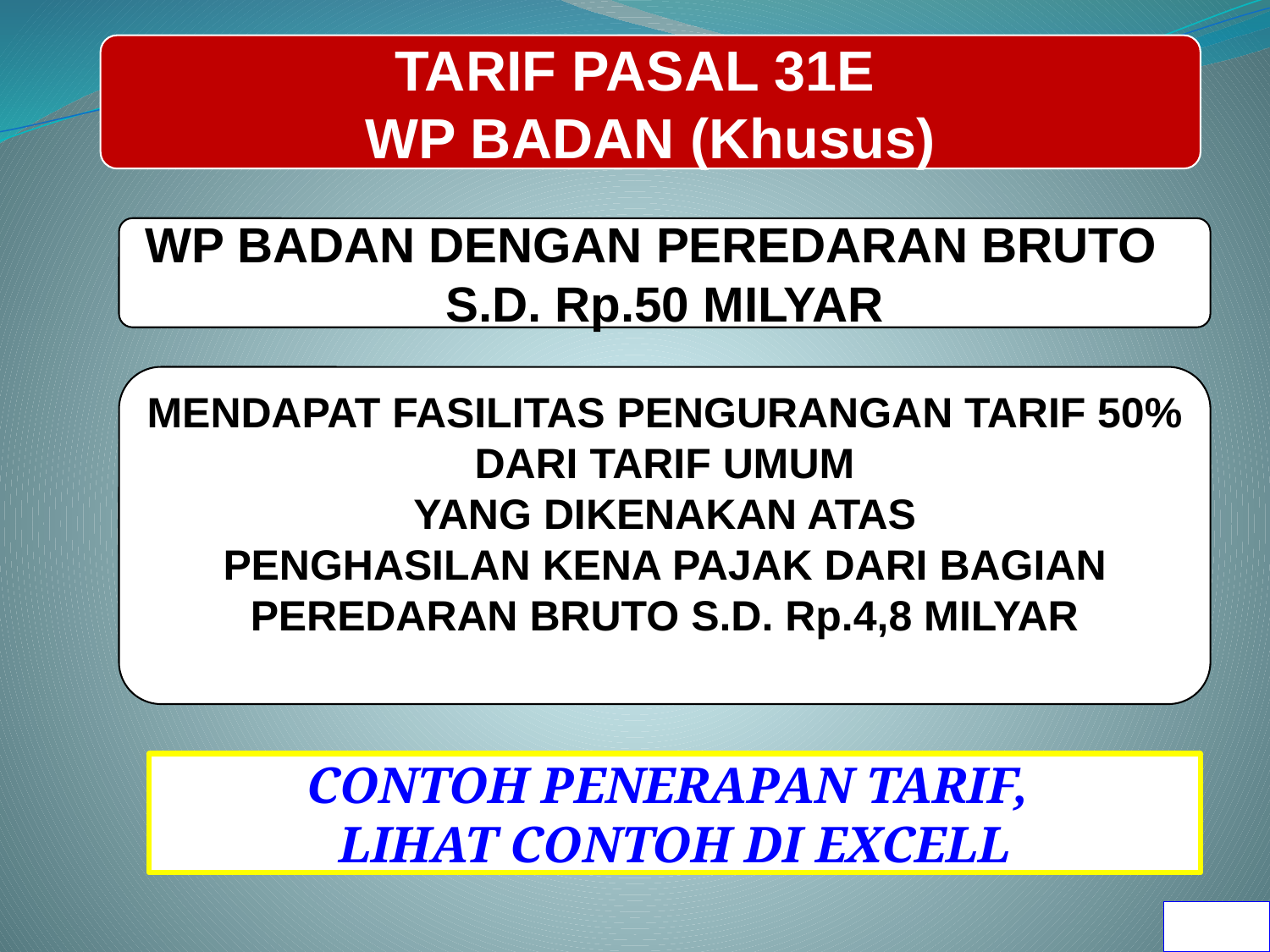

TARIF PASAL 31E
WP BADAN (Khusus)

WP BADAN DENGAN PEREDARAN BRUTO
S.D. Rp.50 MILYAR
MENDAPAT FASILITAS PENGURANGAN TARIF 50% DARI TARIF UMUM
YANG DIKENAKAN ATAS
PENGHASILAN KENA PAJAK DARI BAGIAN PEREDARAN BRUTO S.D. Rp.4,8 MILYAR

CONTOH PENERAPAN TARIF,
LIHAT CONTOH DI EXCELL

41